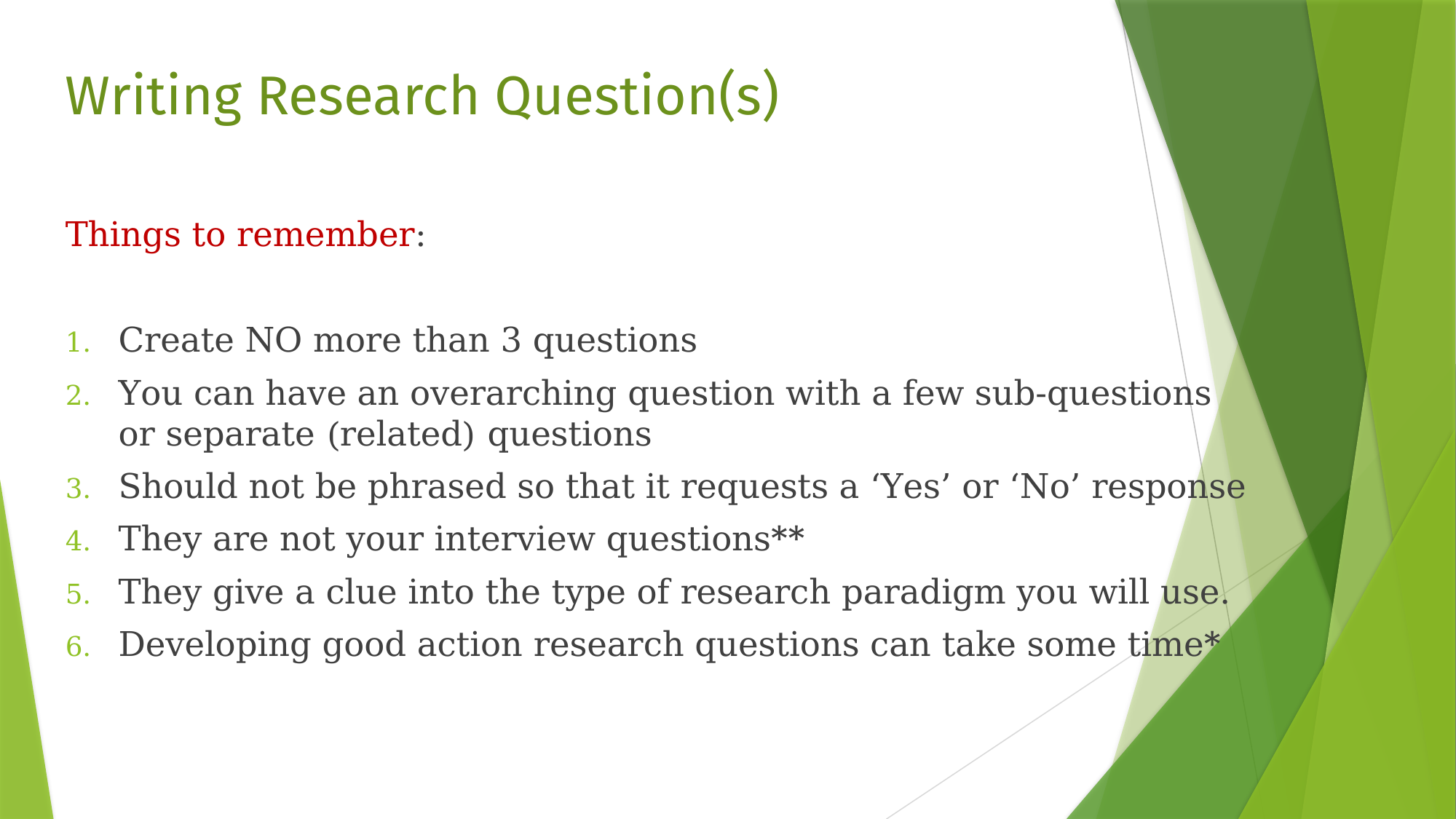

# Writing Research Question(s)
Things to remember:

Create NO more than 3 questions
You can have an overarching question with a few sub-questions  or separate (related) questions
Should not be phrased so that it requests a ‘Yes’ or ‘No’ response
They are not your interview questions**
They give a clue into the type of research paradigm you will use.
Developing good action research questions can take some time*